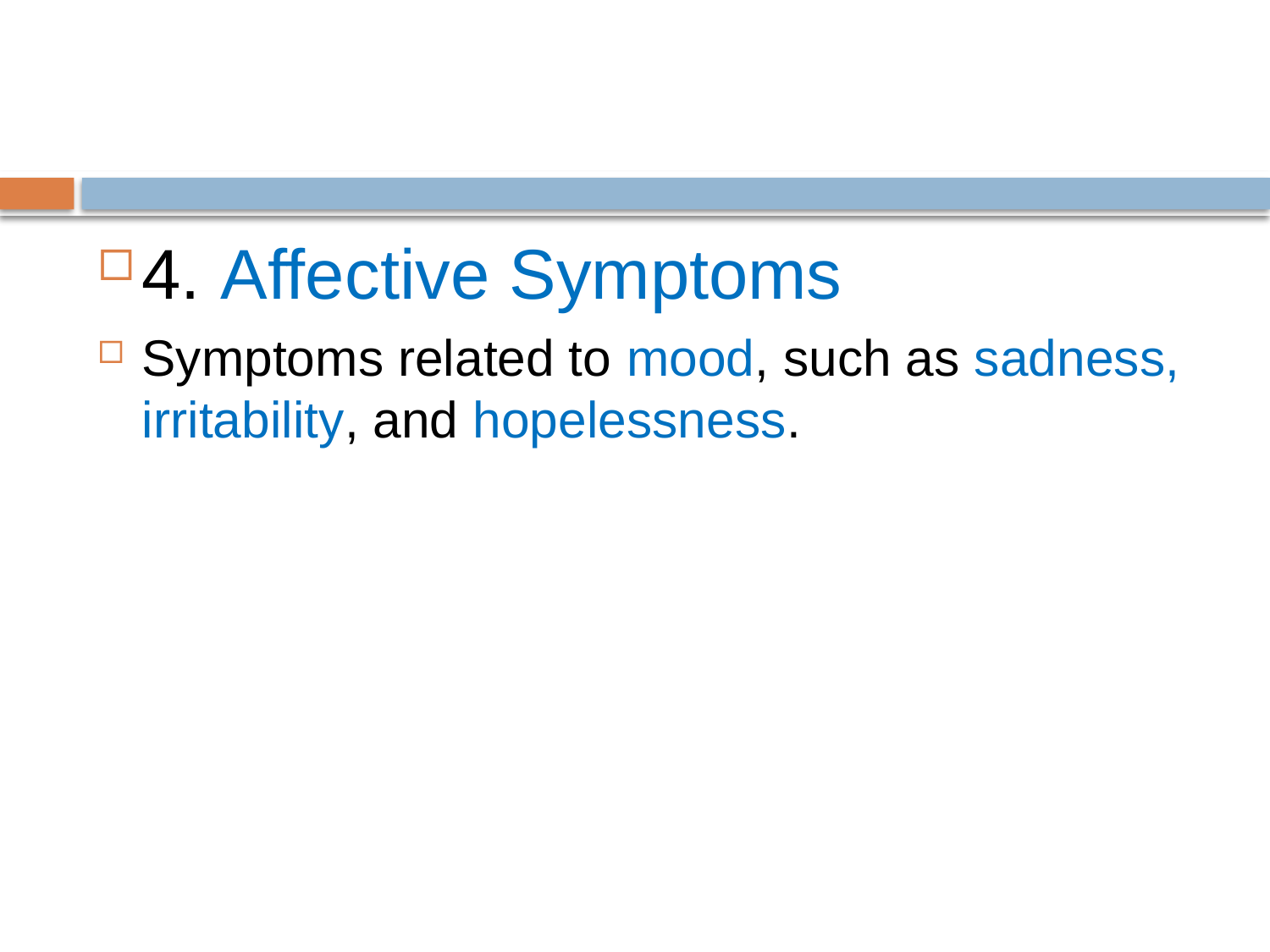

4. Affective Symptoms
Symptoms related to mood, such as sadness, irritability, and hopelessness.